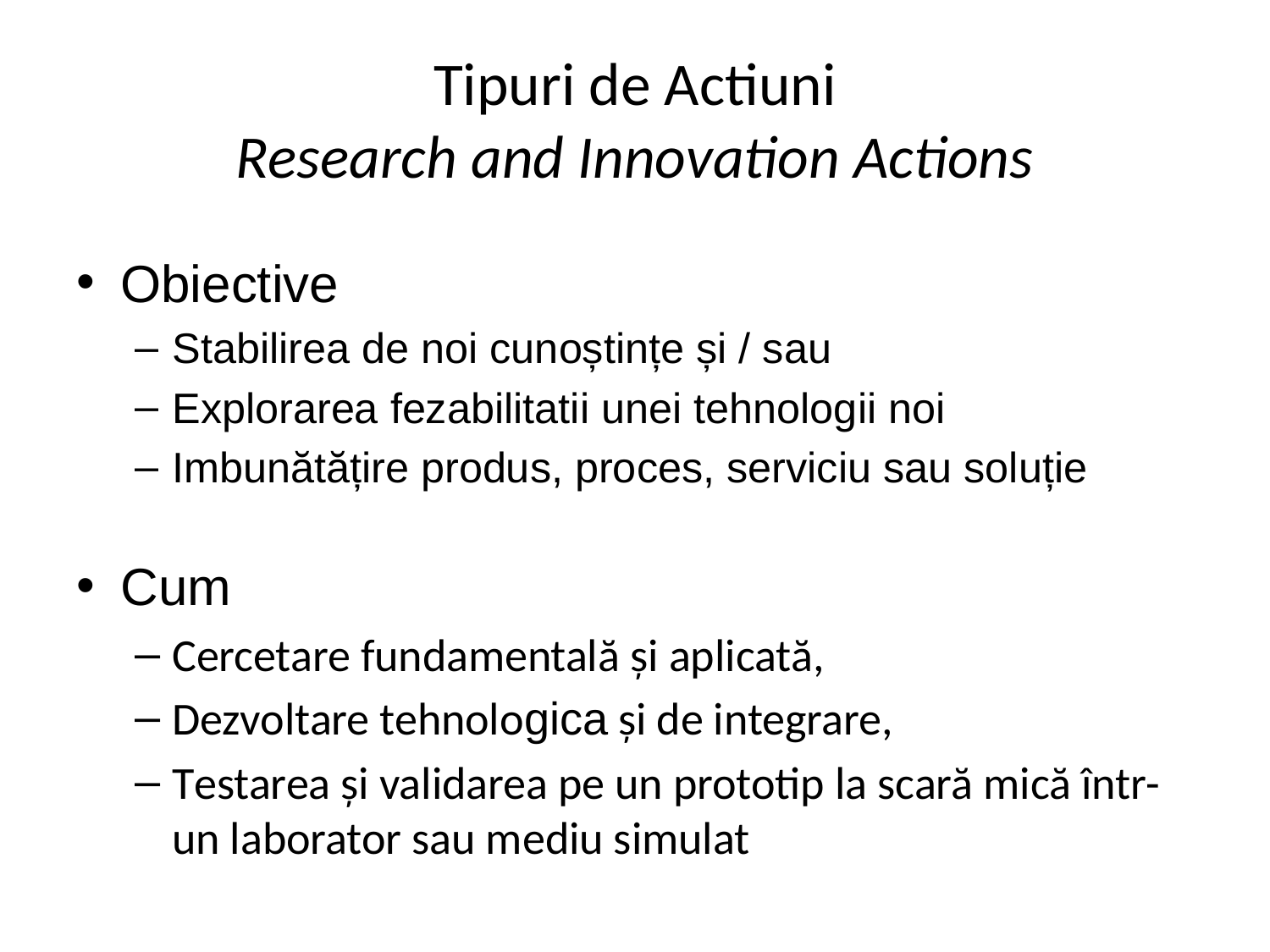

# Tipuri de Actiuni Research and Innovation Actions
Obiective
Stabilirea de noi cunoștințe și / sau
Explorarea fezabilitatii unei tehnologii noi
Imbunătățire produs, proces, serviciu sau soluție
Cum
Cercetare fundamentală și aplicată,
Dezvoltare tehnologica și de integrare,
Testarea și validarea pe un prototip la scară mică într-un laborator sau mediu simulat